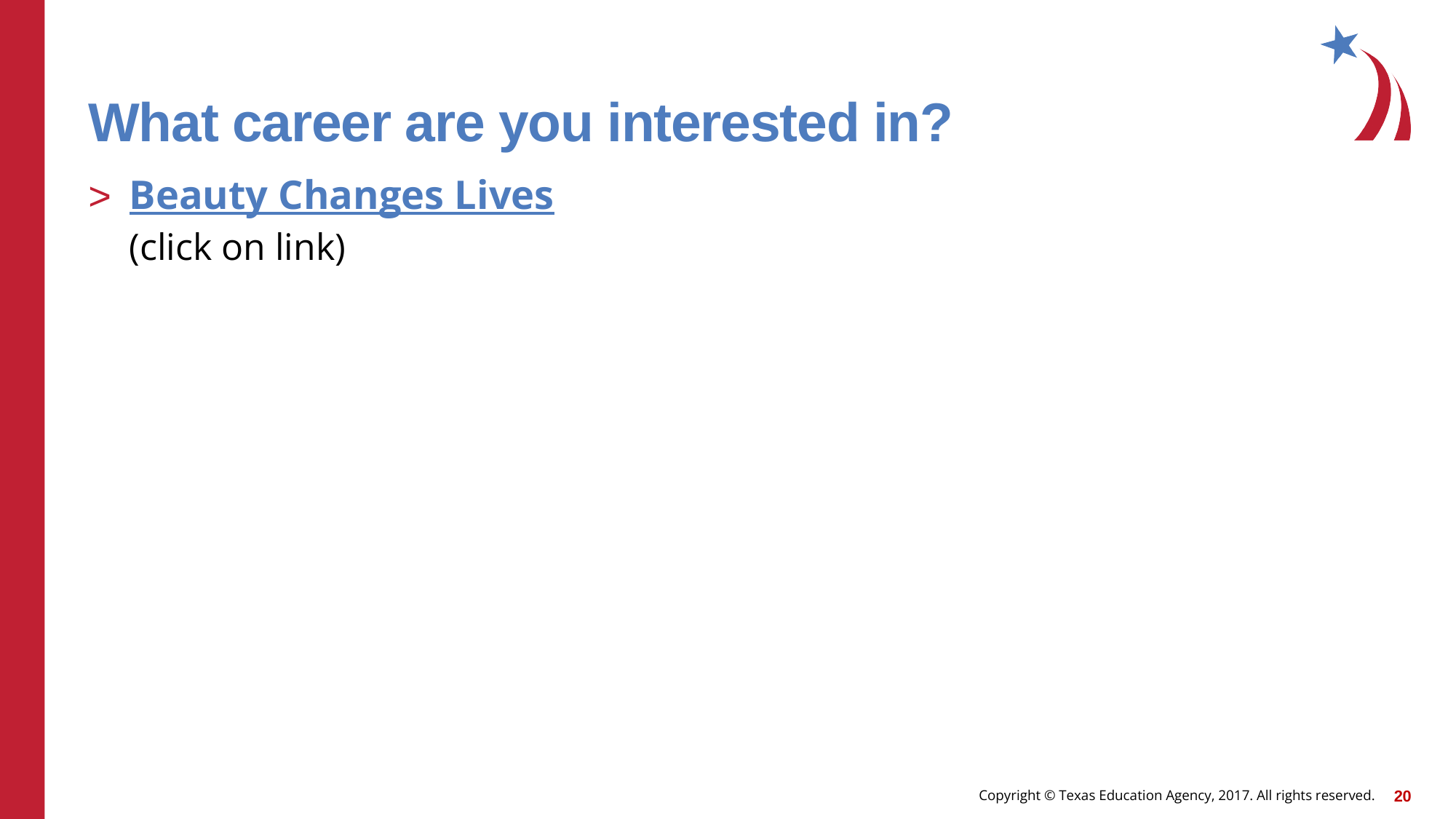

# What career are you interested in?
Beauty Changes Lives
(click on link)